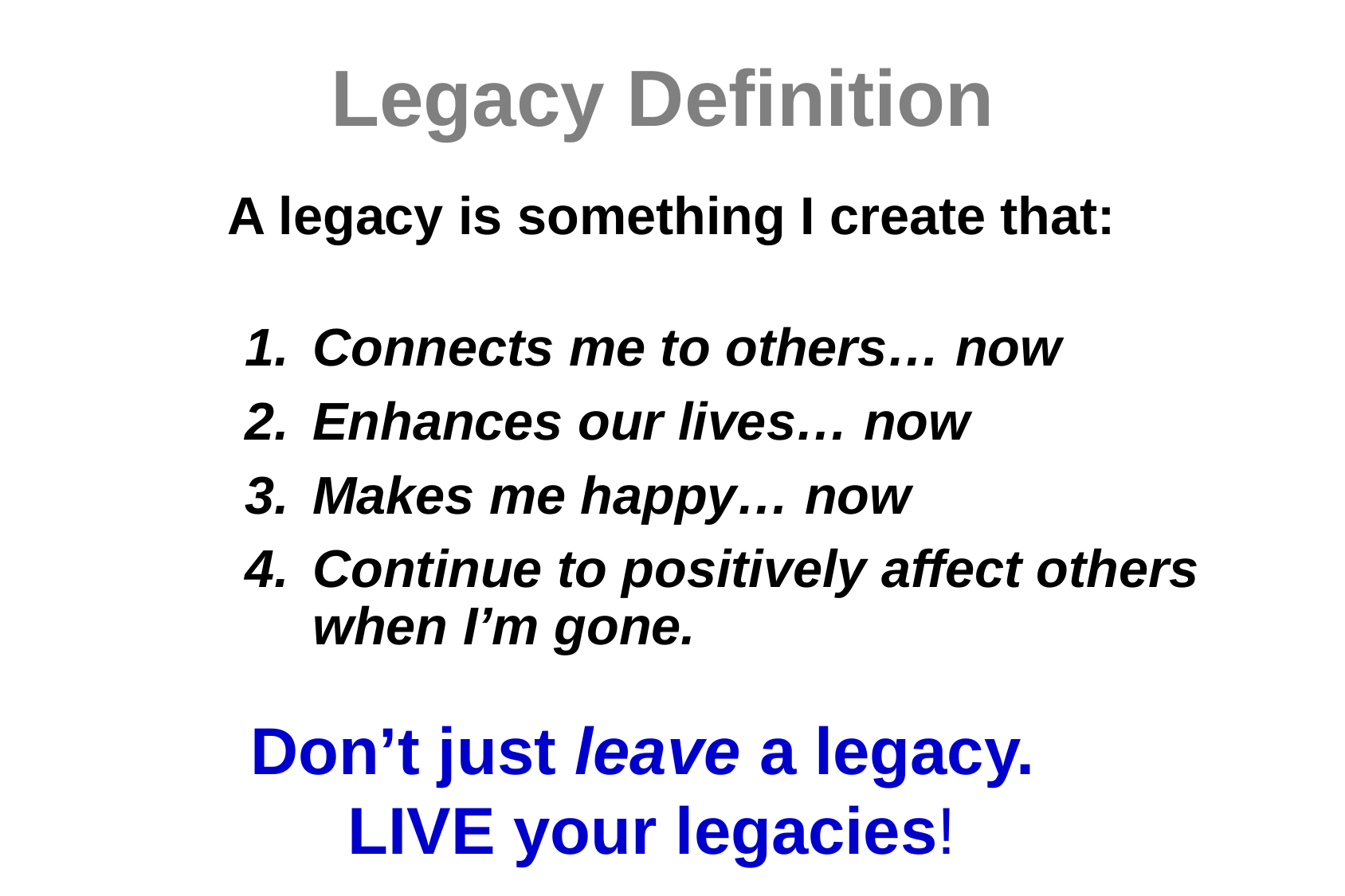

Legacy Definition

A legacy is something I create that:
Connects me to others… now
Enhances our lives… now
Makes me happy… now
Continue to positively affect others when I’m gone.
Don’t just leave a legacy.
LIVE your legacies!